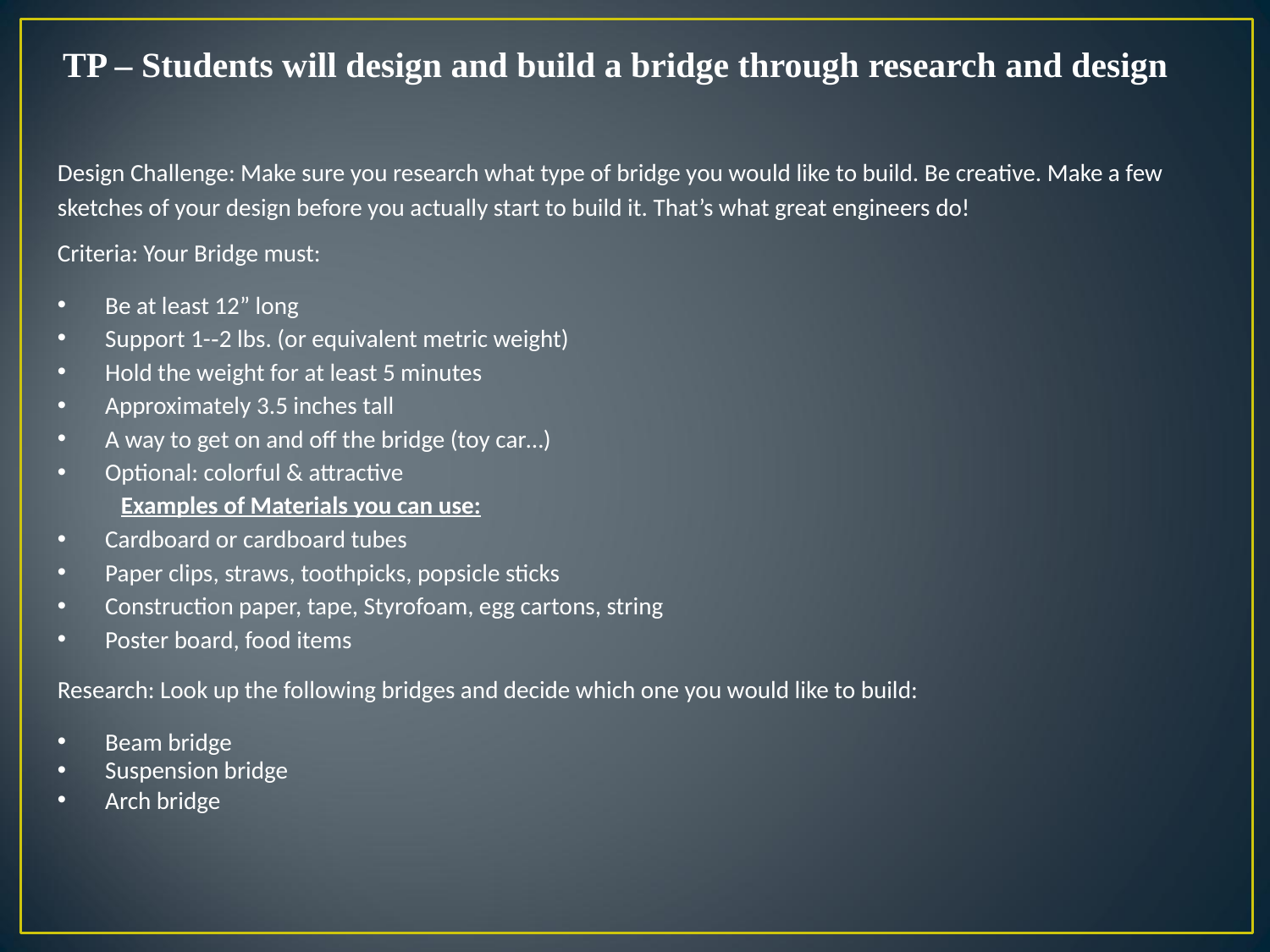

TP – Students will design and build a bridge through research and design
Design Challenge: Make sure you research what type of bridge you would like to build. Be creative. Make a few sketches of your design before you actually start to build it. That’s what great engineers do!

Criteria: Your Bridge must:

Be at least 12” long

Support 1-­‐2 lbs. (or equivalent metric weight)

Hold the weight for at least 5 minutes

Approximately 3.5 inches tall

A way to get on and off the bridge (toy car…)

Optional: colorful & attractive

Examples of Materials you can use:

Cardboard or cardboard tubes

Paper clips, straws, toothpicks, popsicle sticks

Construction paper, tape, Styrofoam, egg cartons, string

Poster board, food items

Research: Look up the following bridges and decide which one you would like to build:

Beam bridge
Suspension bridge

Arch bridge